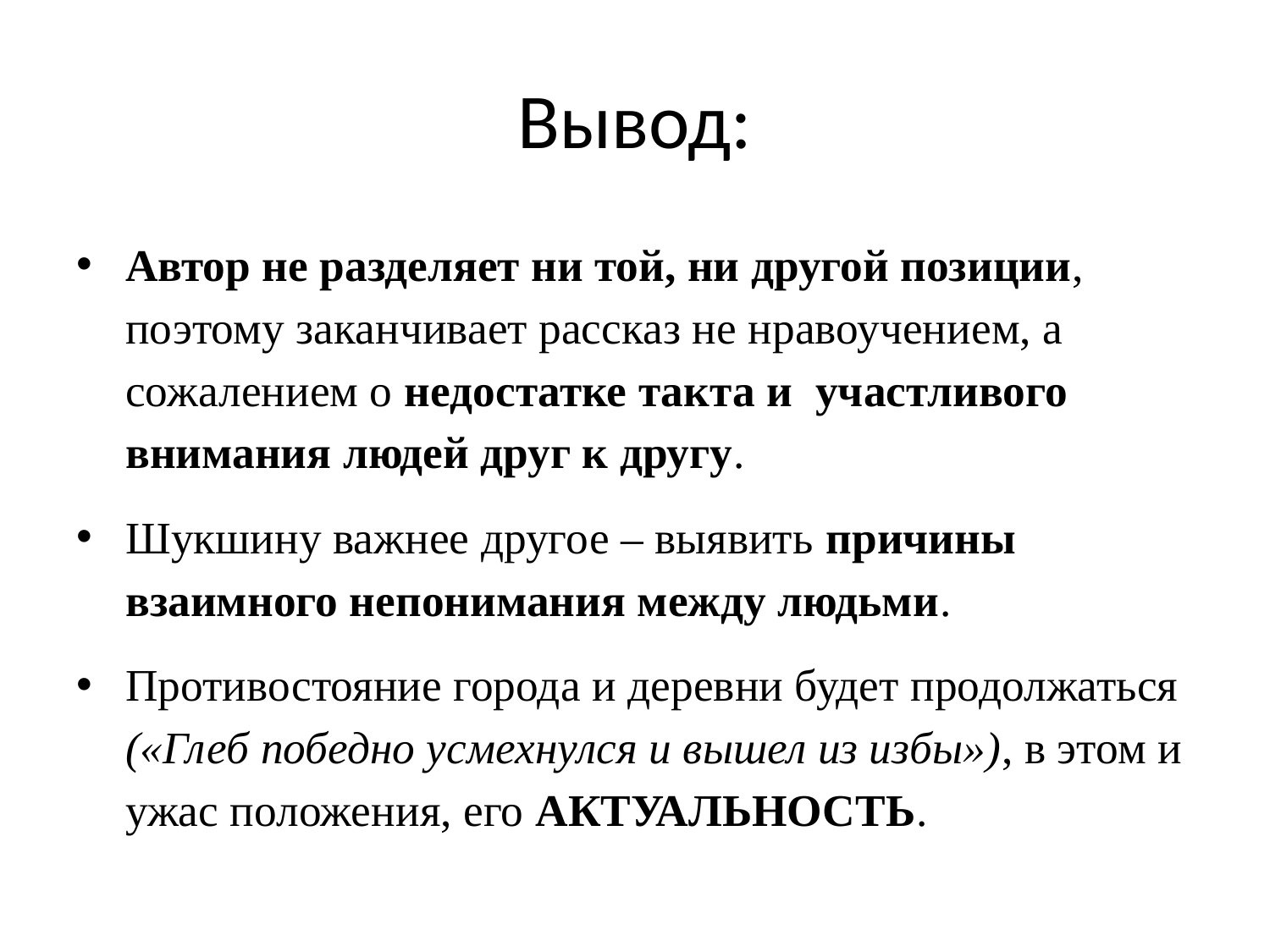

# Вывод:
Автор не разделяет ни той, ни другой позиции, поэтому заканчивает рассказ не нравоучением, а сожалением о недостатке такта и  участливого внимания людей друг к другу.
Шукшину важнее другое – выявить причины взаимного непонимания между людьми.
Противостояние города и деревни будет продолжаться («Глеб победно усмехнулся и вышел из избы»), в этом и ужас положения, его АКТУАЛЬНОСТЬ.